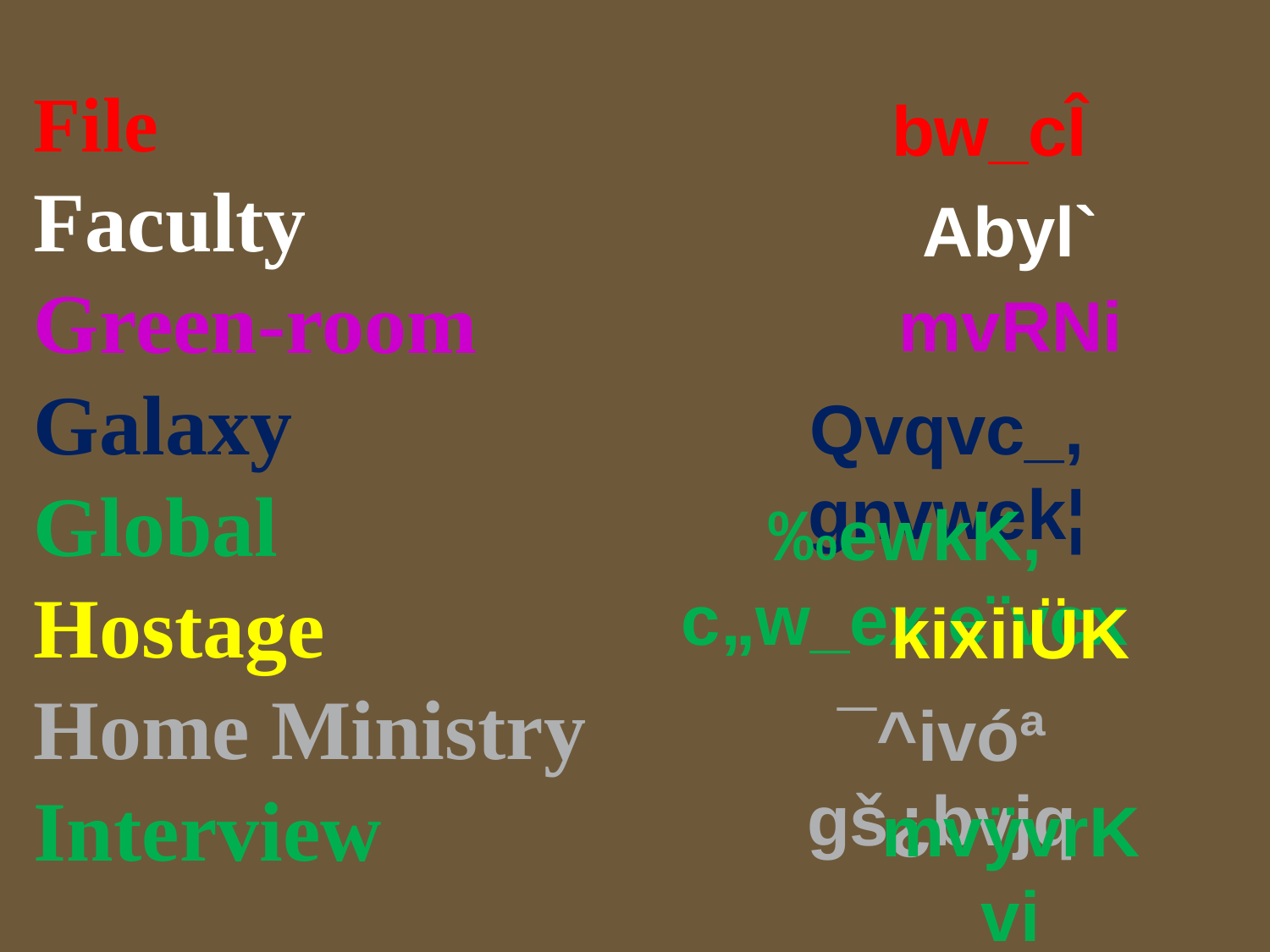

File
Faculty
Green-room
Galaxy
Global
Hostage
Home Ministry
Interview
bw_cÎ
Abyl`
mvRNi
Qvqvc_, gnvwek¦
‰ewkK, c„w_ex e¨vcx
kixiiÜK
¯^ivóª gš¿bvjq
mvÿvrKvi